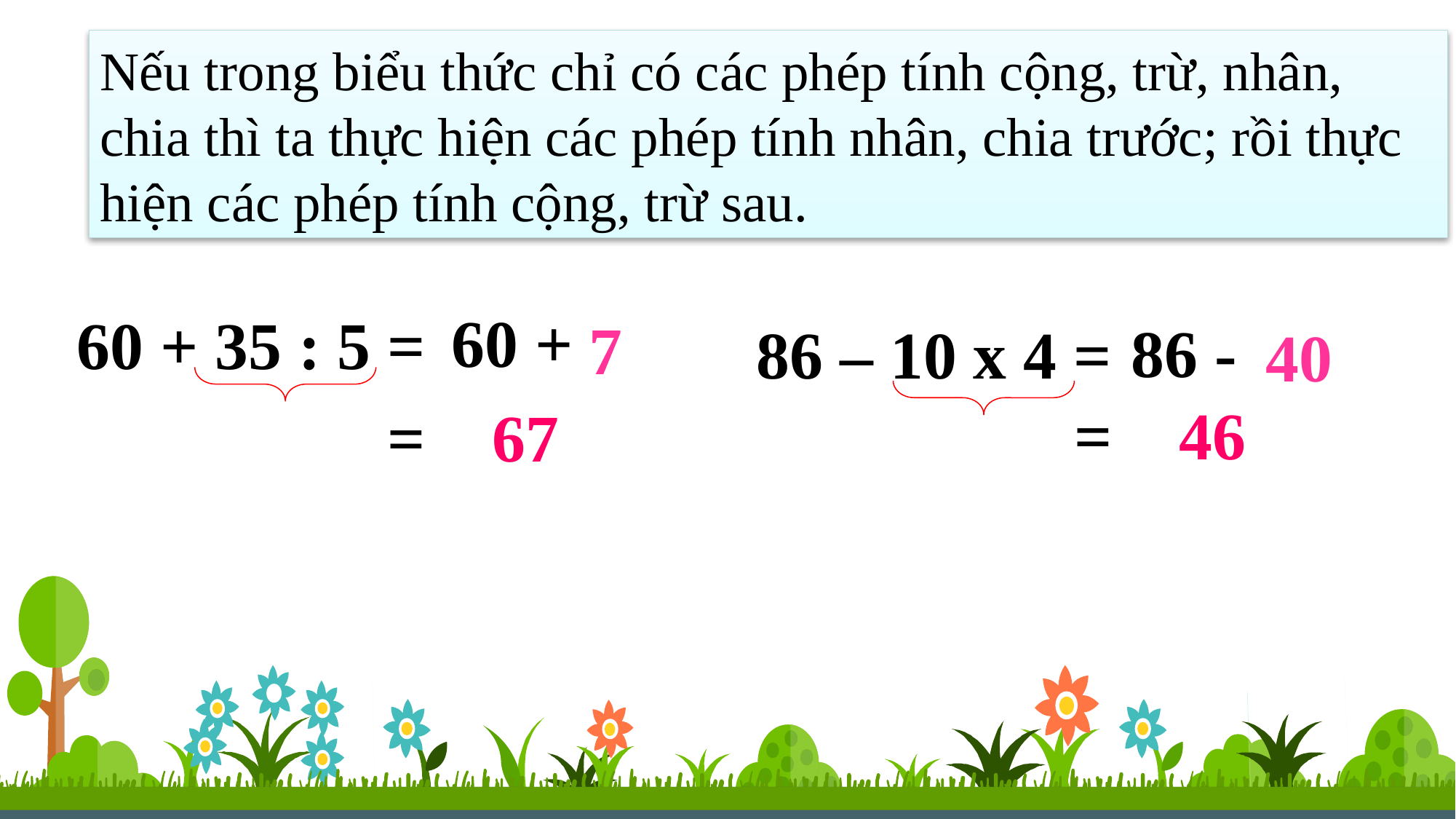

Nếu trong biểu thức chỉ có các phép tính cộng, trừ, nhân, chia thì ta thực hiện các phép tính nhân, chia trước; rồi thực hiện các phép tính cộng, trừ sau.

60 +
60 + 35 : 5 =
7
86 -

86 – 10 x 4 =
40
=    46
=    67